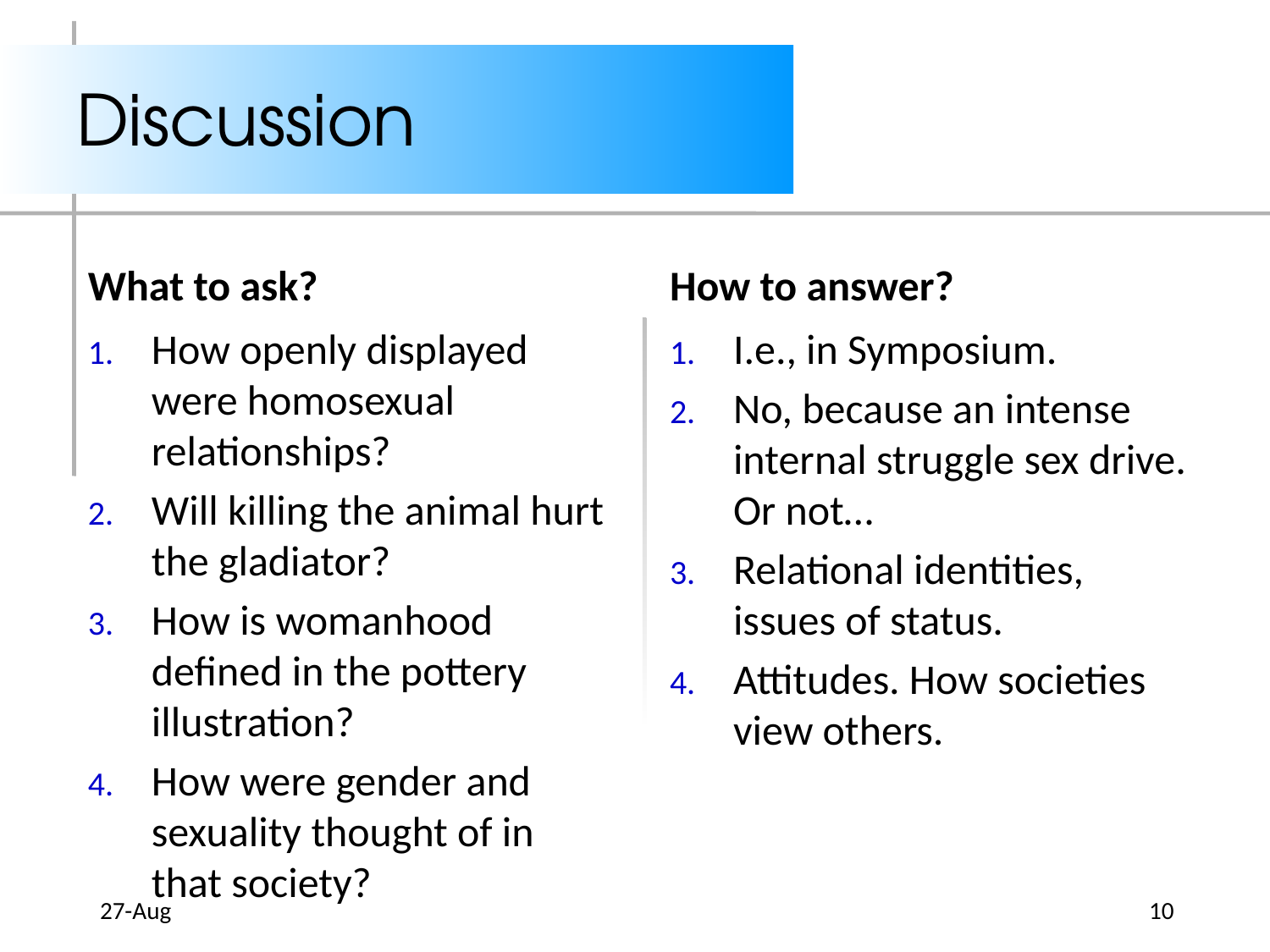

# Discussion
What to ask?
How to answer?
How openly displayed were homosexual relationships?
Will killing the animal hurt the gladiator?
How is womanhood defined in the pottery illustration?
How were gender and sexuality thought of in that society?
I.e., in Symposium.
No, because an intense internal struggle sex drive. Or not…
Relational identities, issues of status.
Attitudes. How societies view others.
27-Aug
10